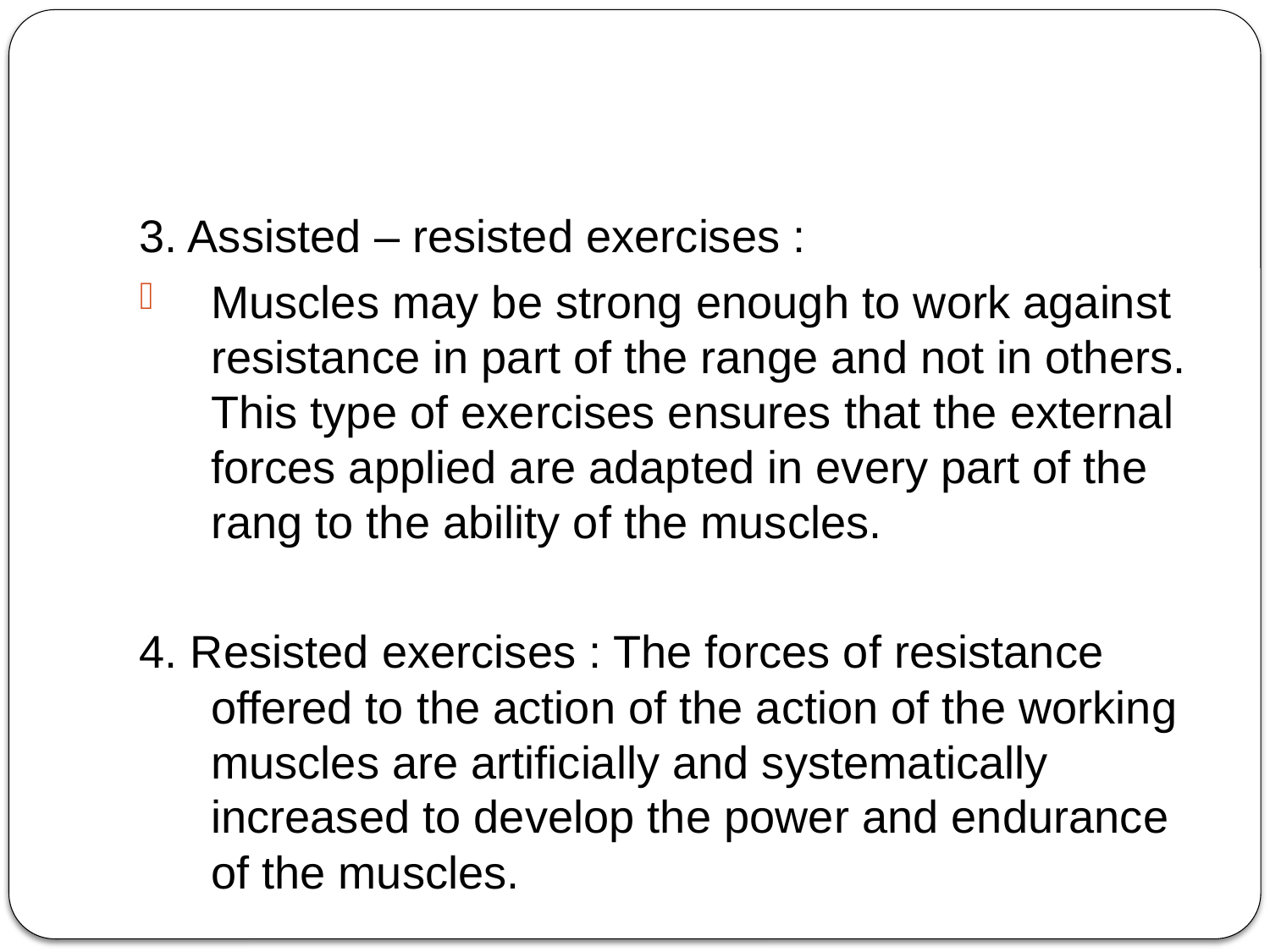

#
3. Assisted – resisted exercises :
Muscles may be strong enough to work against resistance in part of the range and not in others. This type of exercises ensures that the external forces applied are adapted in every part of the rang to the ability of the muscles.

4. Resisted exercises : The forces of resistance offered to the action of the action of the working muscles are artificially and systematically increased to develop the power and endurance of the muscles.